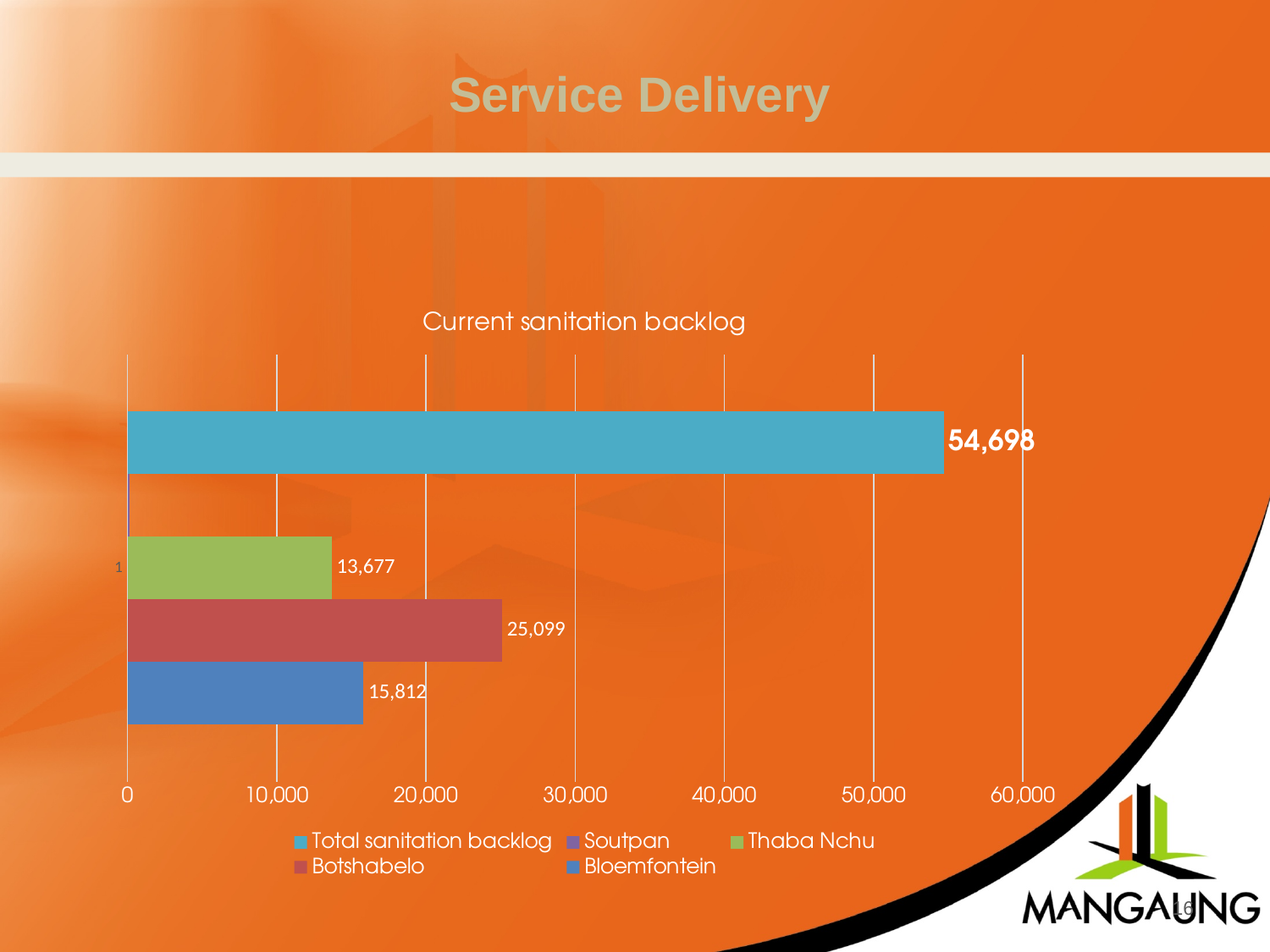

# Service Delivery

### Chart: Current sanitation backlog

| Category | Bloemfontein | Botshabelo | Thaba Nchu | Soutpan | Total sanitation backlog |
|---|---|---|---|---|---|
16